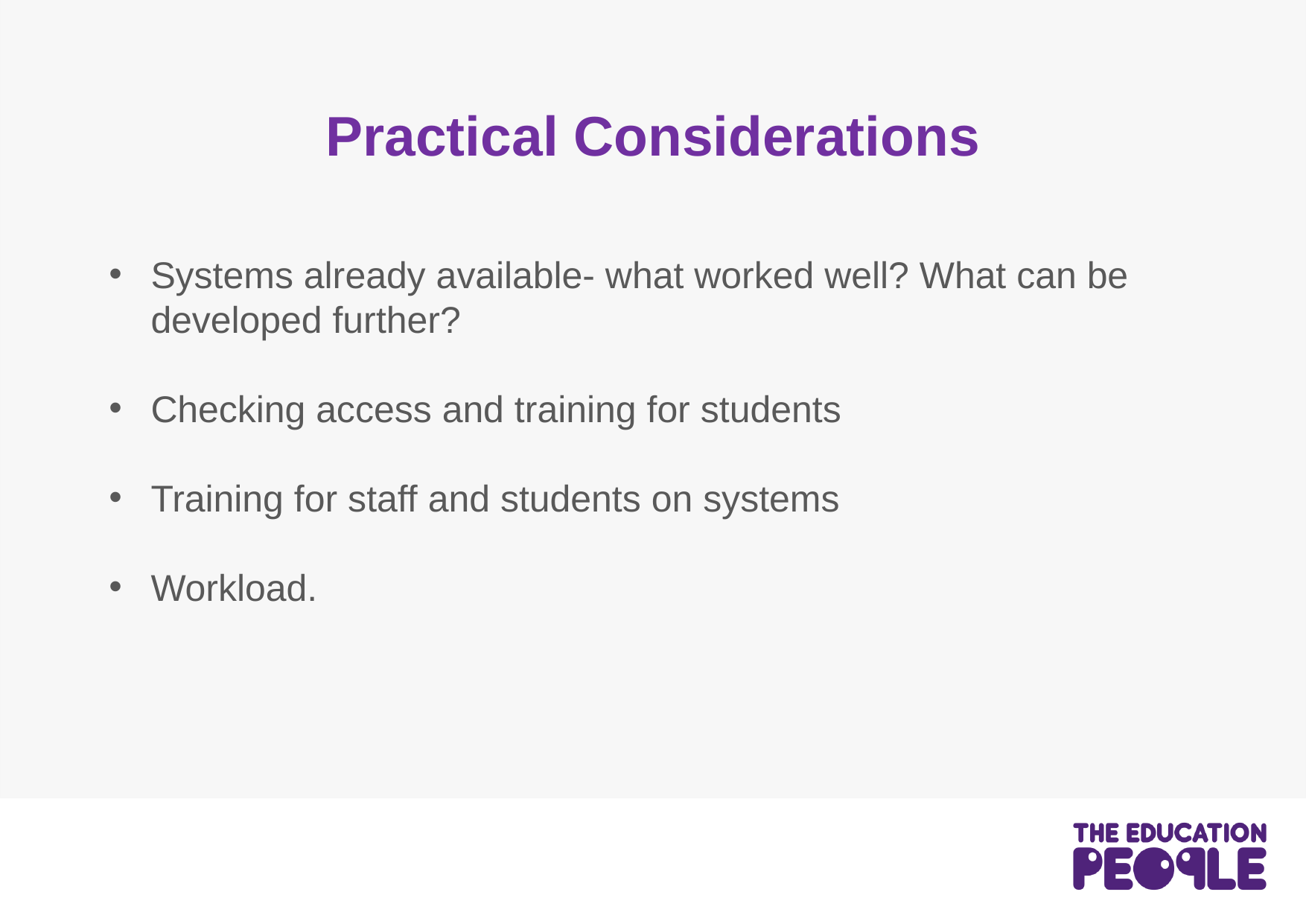

# Practical Considerations
Systems already available- what worked well? What can be developed further?

Checking access and training for students

Training for staff and students on systems

Workload.